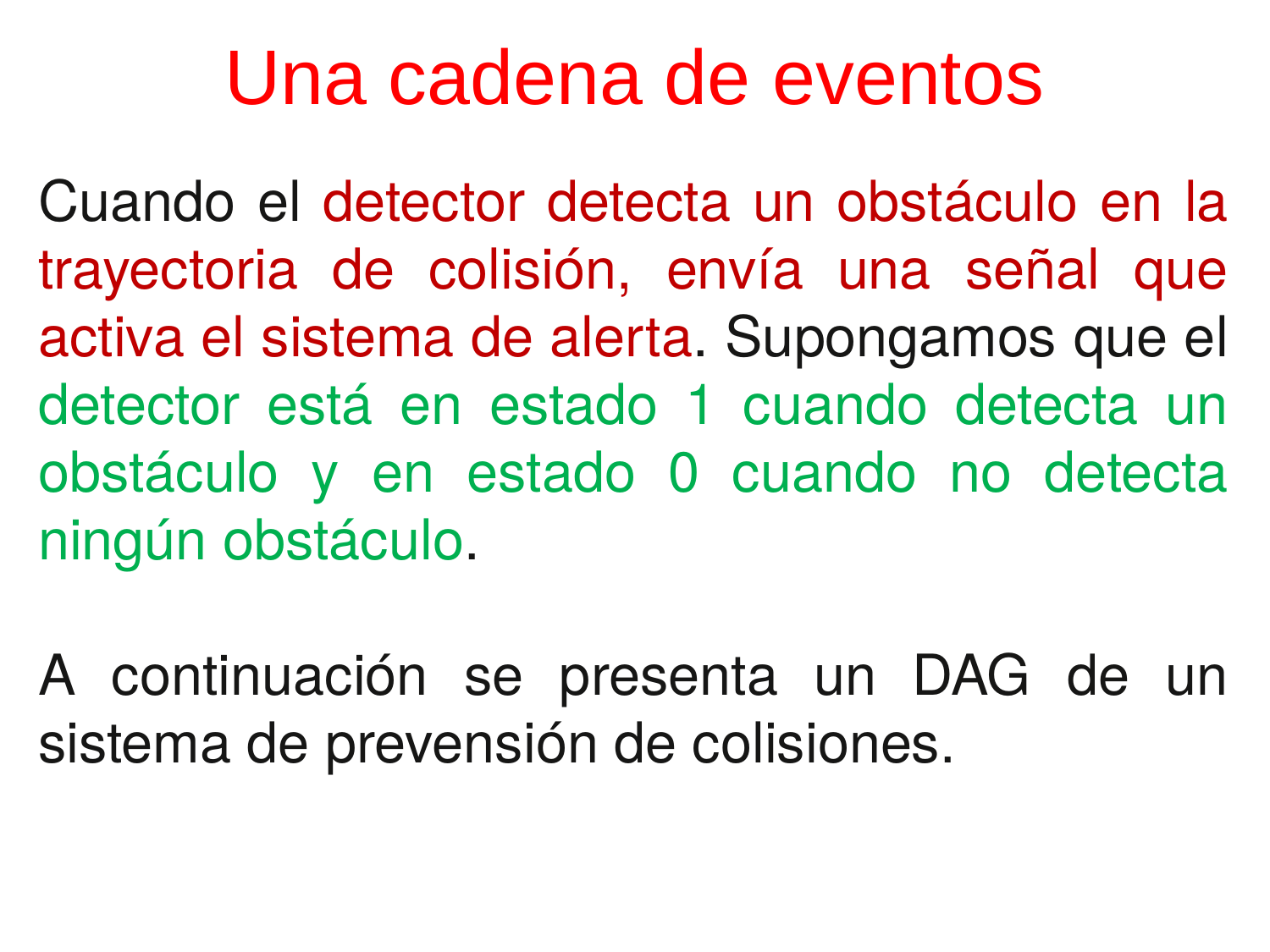

# Una cadena de eventos
Cuando el detector detecta un obstáculo en la trayectoria de colisión, envía una señal que activa el sistema de alerta. Supongamos que el detector está en estado 1 cuando detecta un obstáculo y en estado 0 cuando no detecta ningún obstáculo.

A continuación se presenta un DAG de un sistema de prevensión de colisiones.